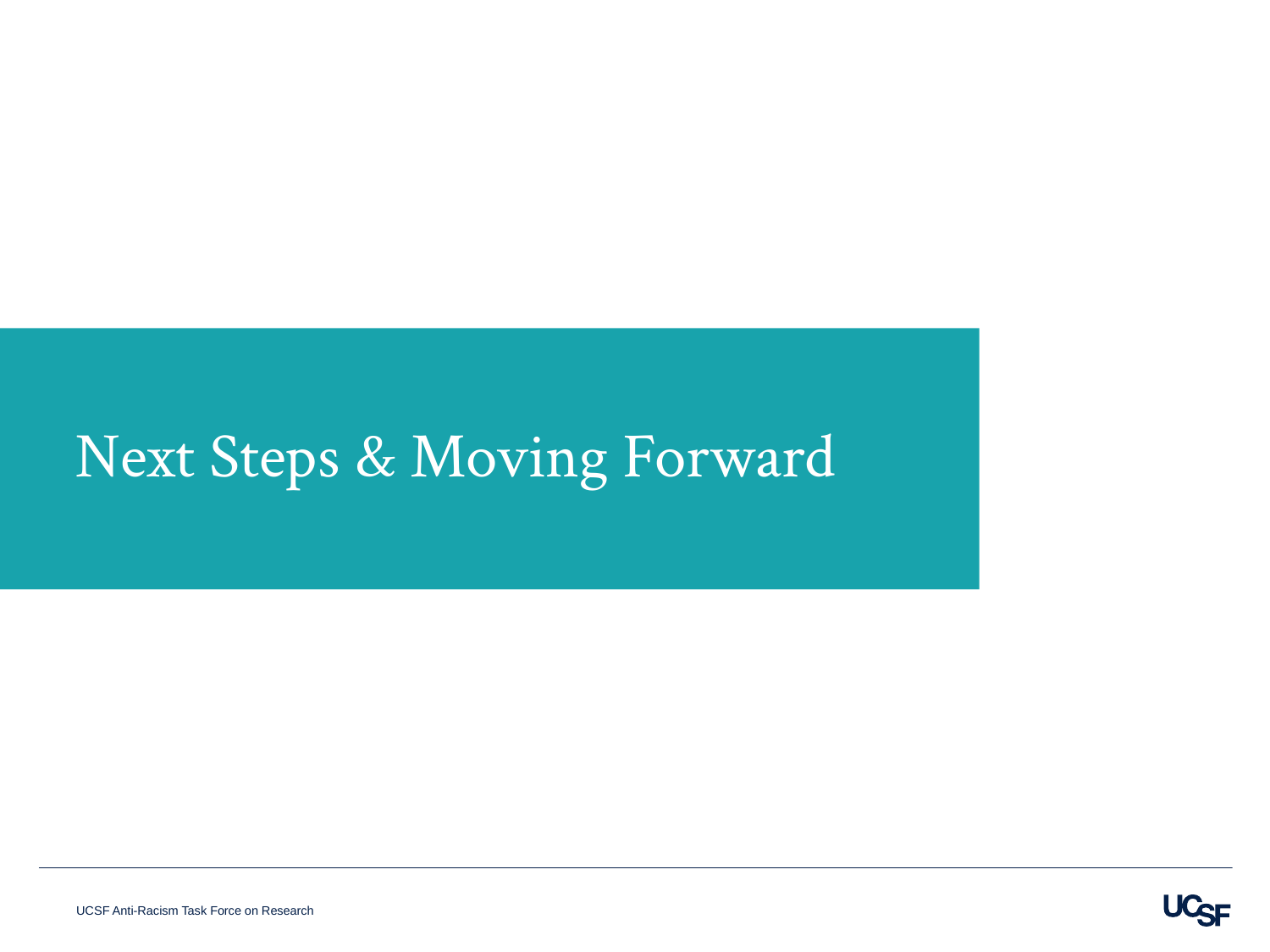

# Next Steps & Moving Forward
UCSF Anti-Racism Task Force on Research